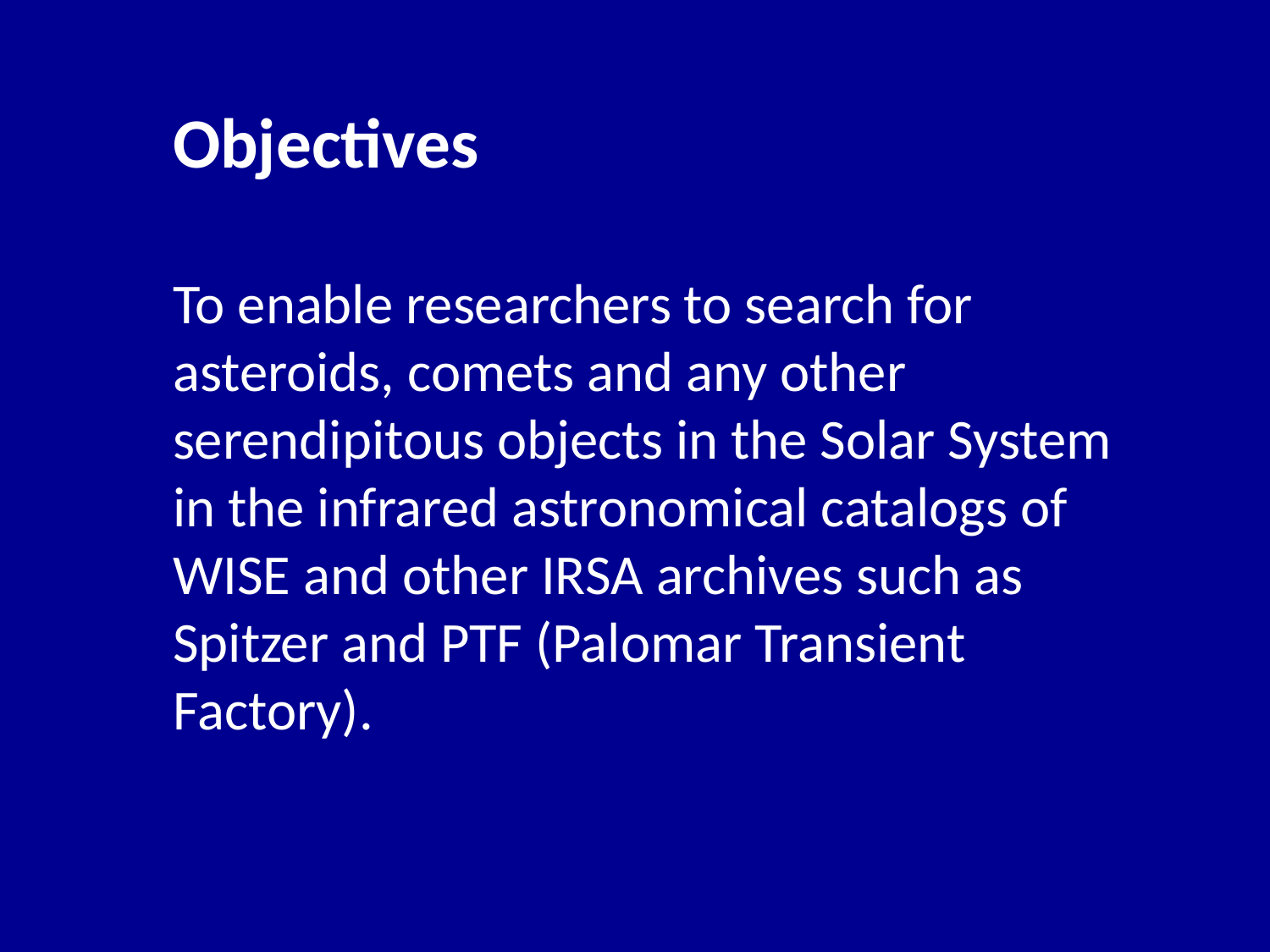

Objectives

To enable researchers to search for asteroids, comets and any other serendipitous objects in the Solar System in the infrared astronomical catalogs of WISE and other IRSA archives such as Spitzer and PTF (Palomar Transient Factory).